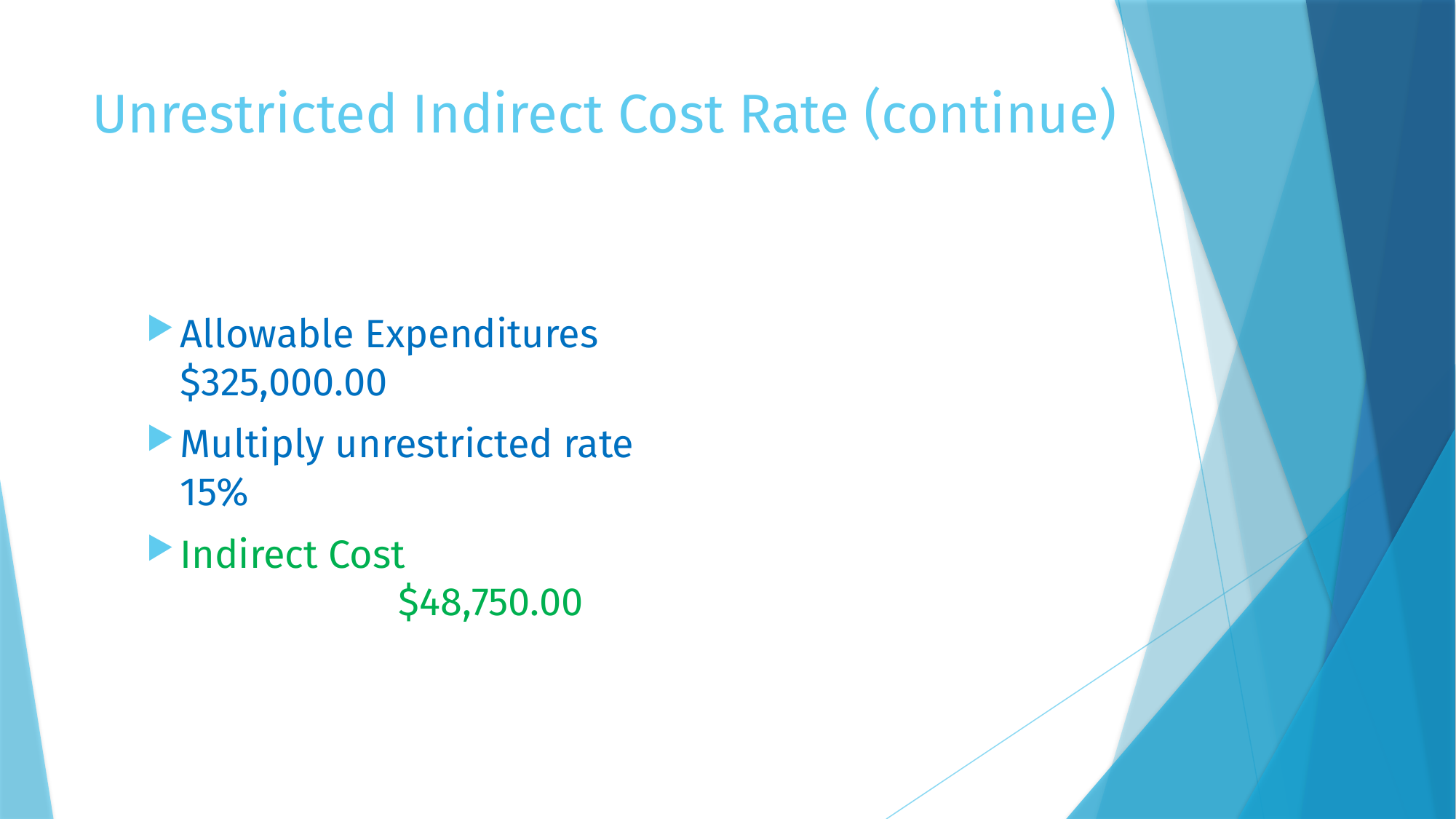

# Unrestricted Indirect Cost Rate (continue)
Allowable Expenditures			$325,000.00
Multiply unrestricted rate			15%
Indirect Cost							$48,750.00